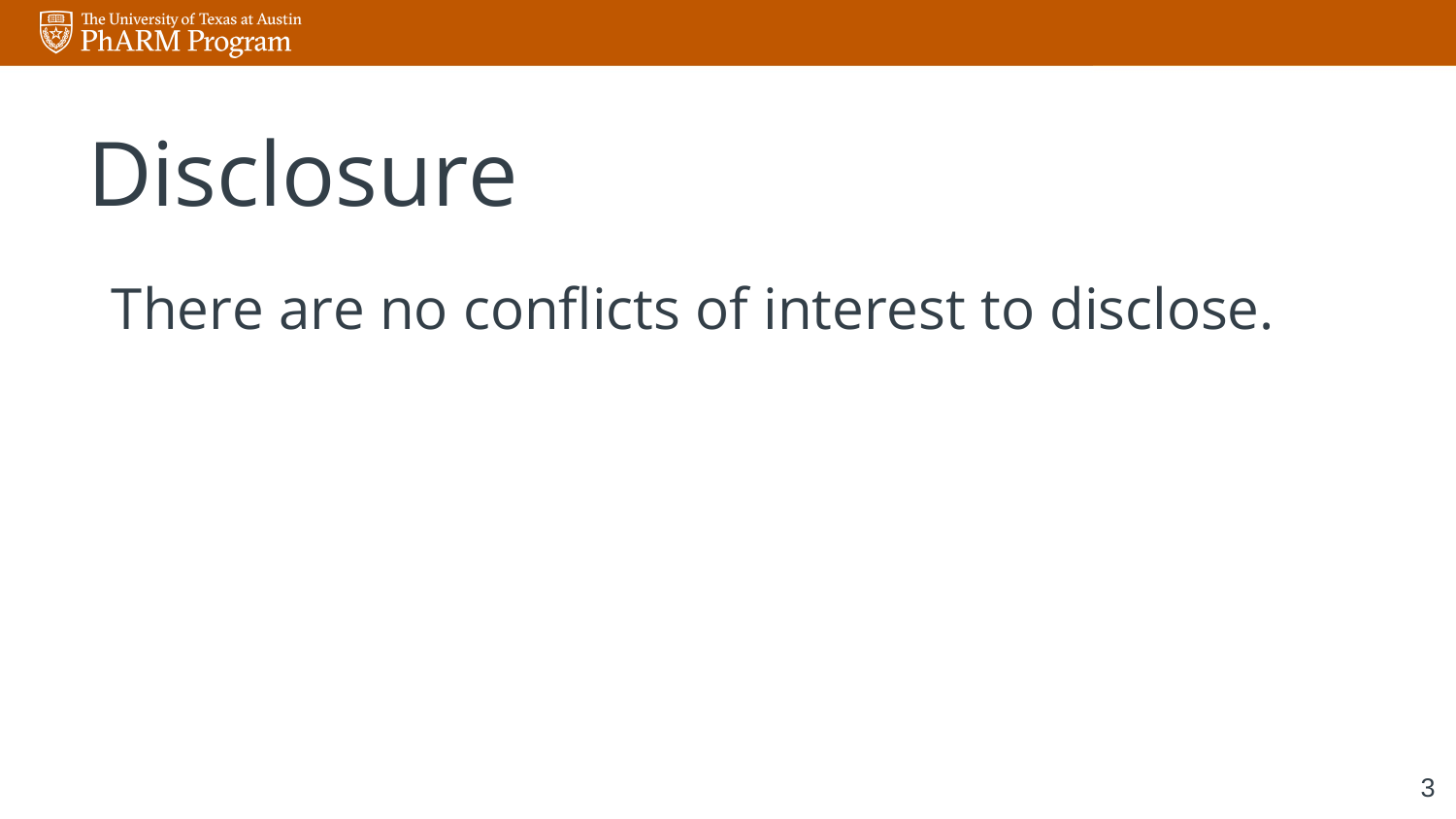

# Disclosure
There are no conflicts of interest to disclose.

3